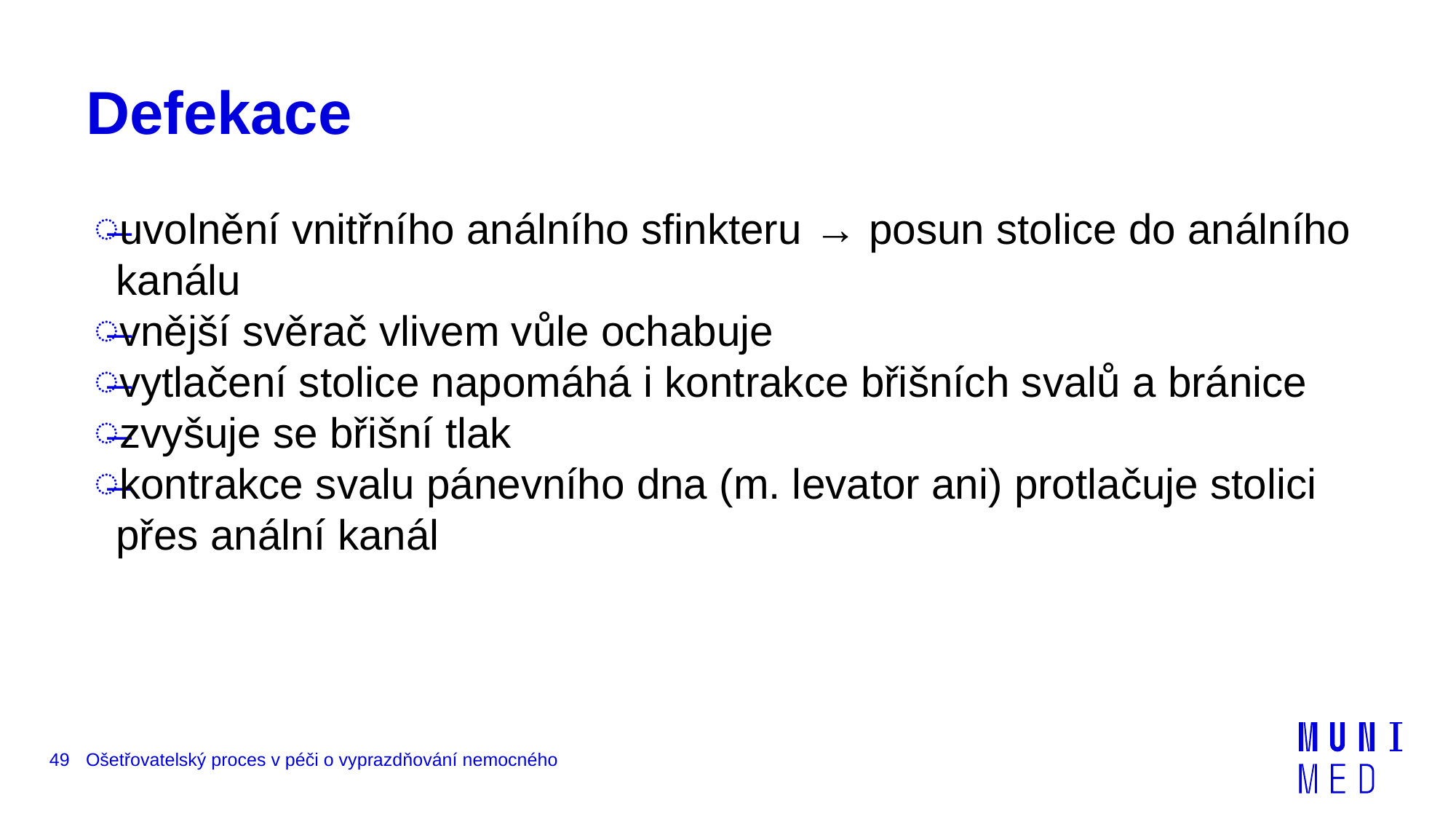

# Defekace
uvolnění vnitřního análního sfinkteru → posun stolice do análního kanálu
vnější svěrač vlivem vůle ochabuje
vytlačení stolice napomáhá i kontrakce břišních svalů a bránice
zvyšuje se břišní tlak
kontrakce svalu pánevního dna (m. levator ani) protlačuje stolici přes anální kanál

49
Ošetřovatelský proces v péči o vyprazdňování nemocného